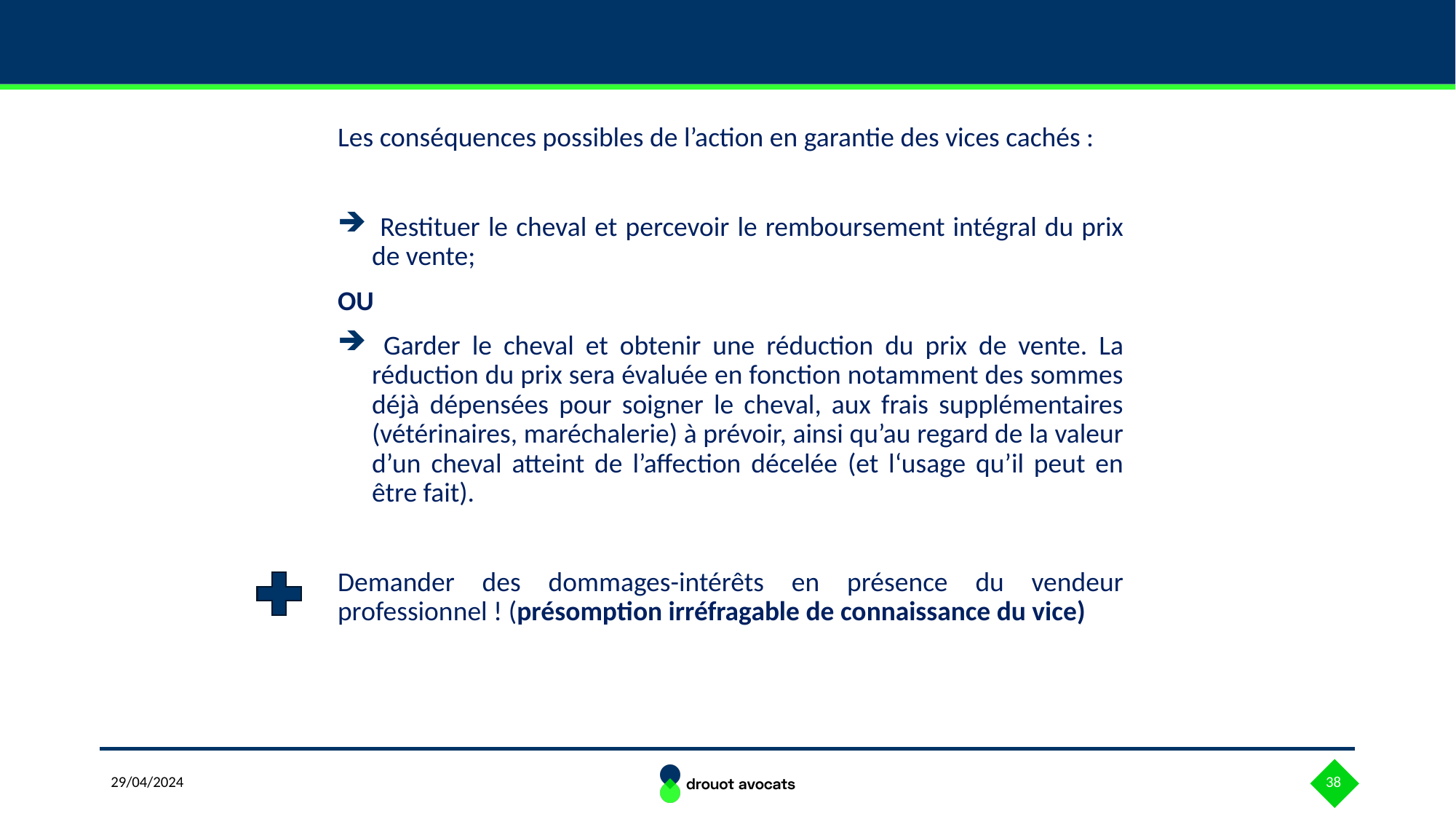

#
Les conséquences possibles de l’action en garantie des vices cachés :

 Restituer le cheval et percevoir le remboursement intégral du prix de vente;
OU
 Garder le cheval et obtenir une réduction du prix de vente. La réduction du prix sera évaluée en fonction notamment des sommes déjà dépensées pour soigner le cheval, aux frais supplémentaires (vétérinaires, maréchalerie) à prévoir, ainsi qu’au regard de la valeur d’un cheval atteint de l’affection décelée (et l‘usage qu’il peut en être fait).

Demander des dommages-intérêts en présence du vendeur professionnel ! (présomption irréfragable de connaissance du vice)

29/04/2024
38